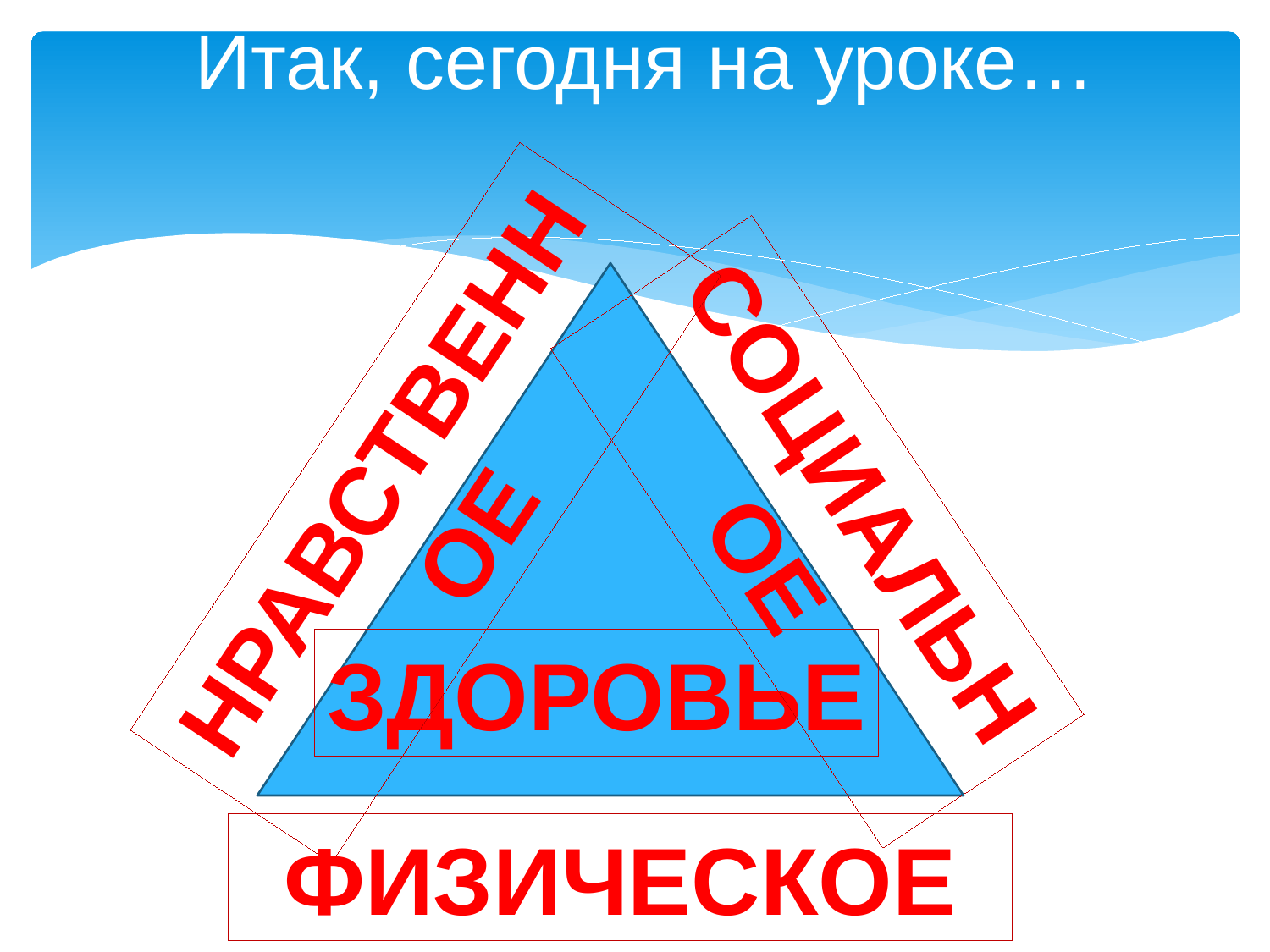

# Итак, сегодня на уроке…

НРАВСТВЕННОЕ
СОЦИАЛЬНОЕ
ЗДОРОВЬЕ
ФИЗИЧЕСКОЕ